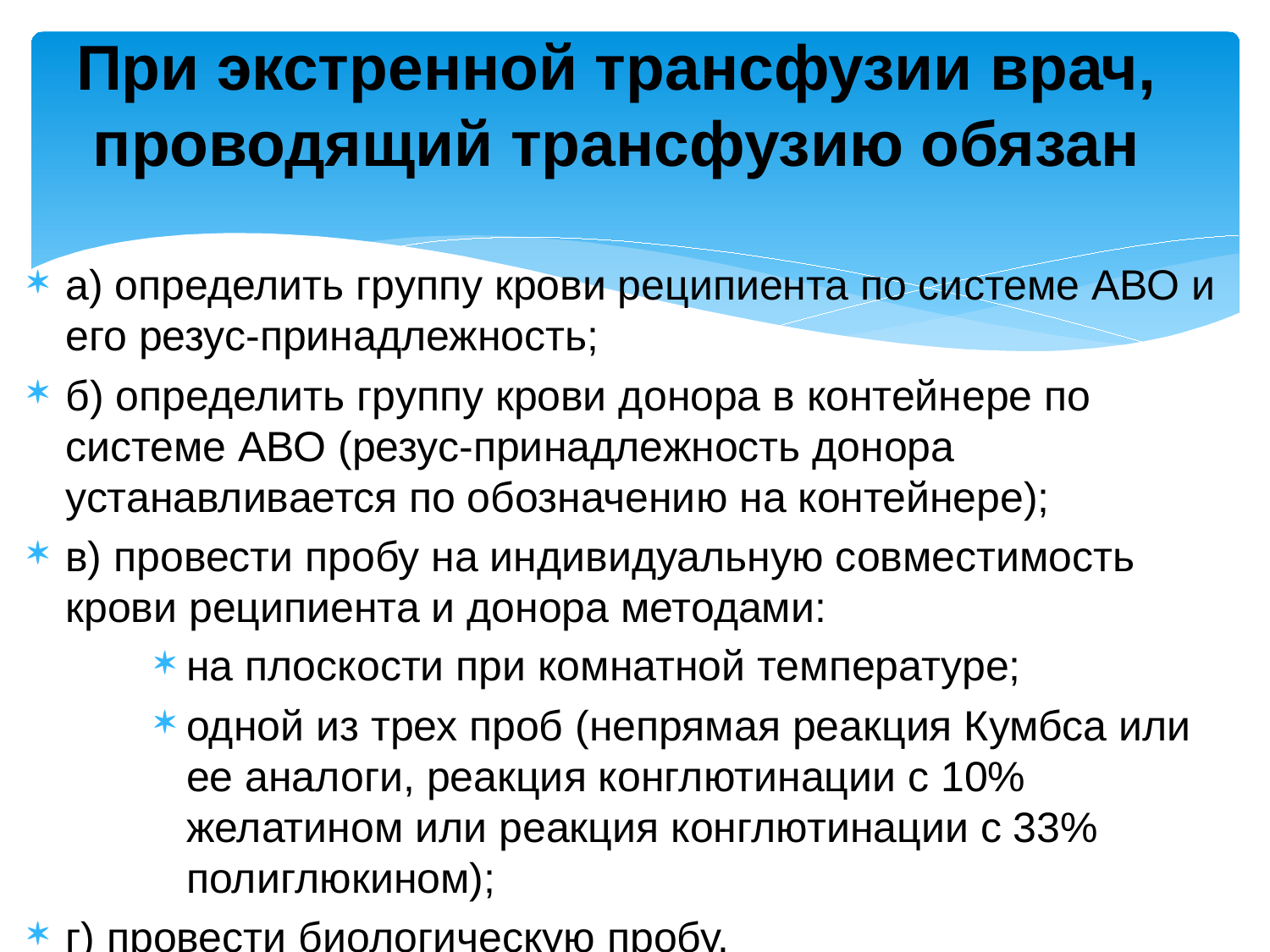

# При экстренной трансфузии врач, проводящий трансфузию обязан
а) определить группу крови реципиента по системе АВО и его резус-принадлежность;
б) определить группу крови донора в контейнере по системе АВО (резус-принадлежность донора устанавливается по обозначению на контейнере);
в) провести пробу на индивидуальную совместимость крови реципиента и донора методами:
на плоскости при комнатной температуре;
одной из трех проб (непрямая реакция Кумбса или ее аналоги, реакция конглютинации с 10% желатином или реакция конглютинации с 33% полиглюкином);
г) провести биологическую пробу.